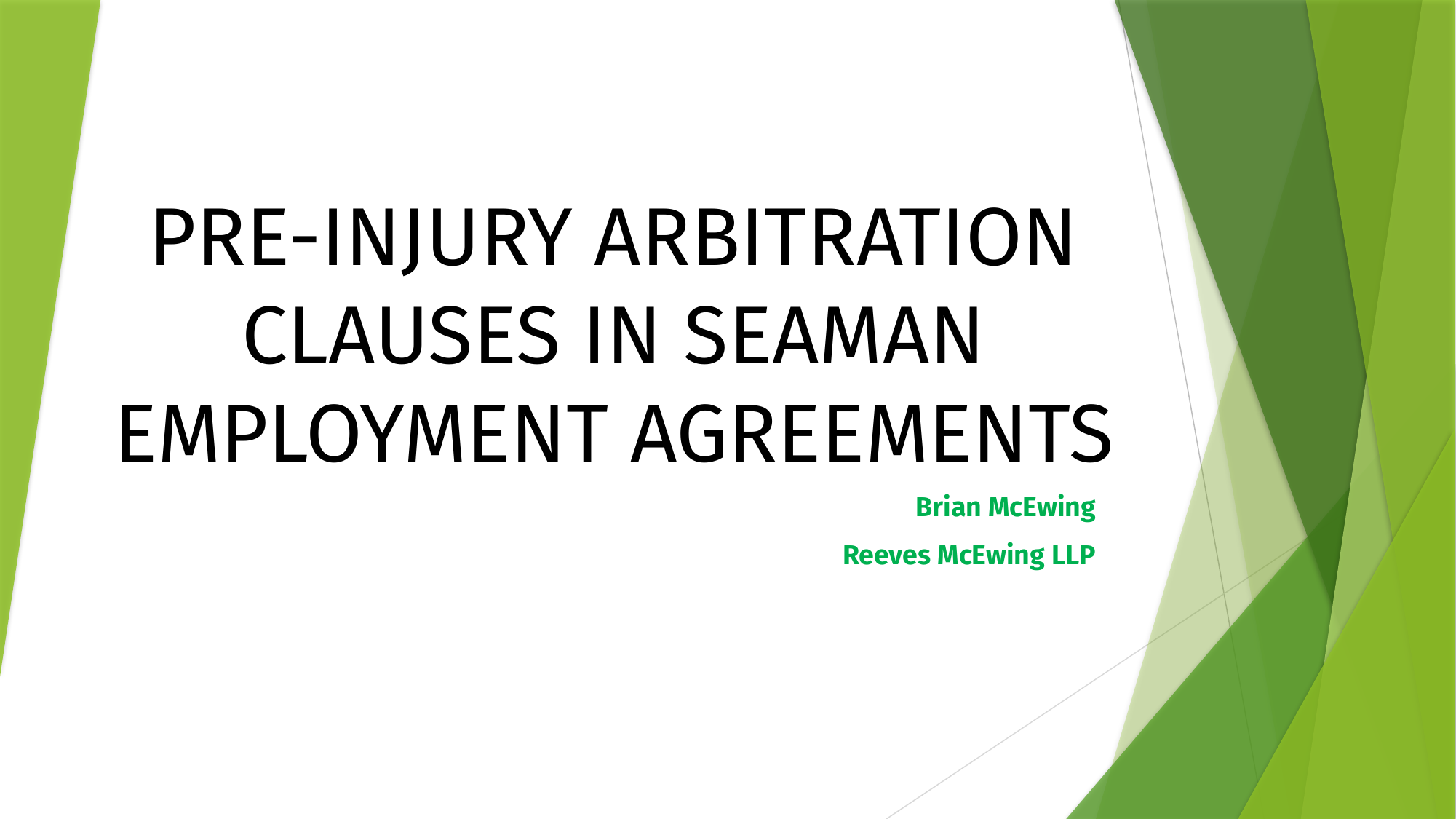

# PRE-INJURY ARBITRATION CLAUSES IN SEAMAN EMPLOYMENT AGREEMENTS
Brian McEwing
Reeves McEwing LLP